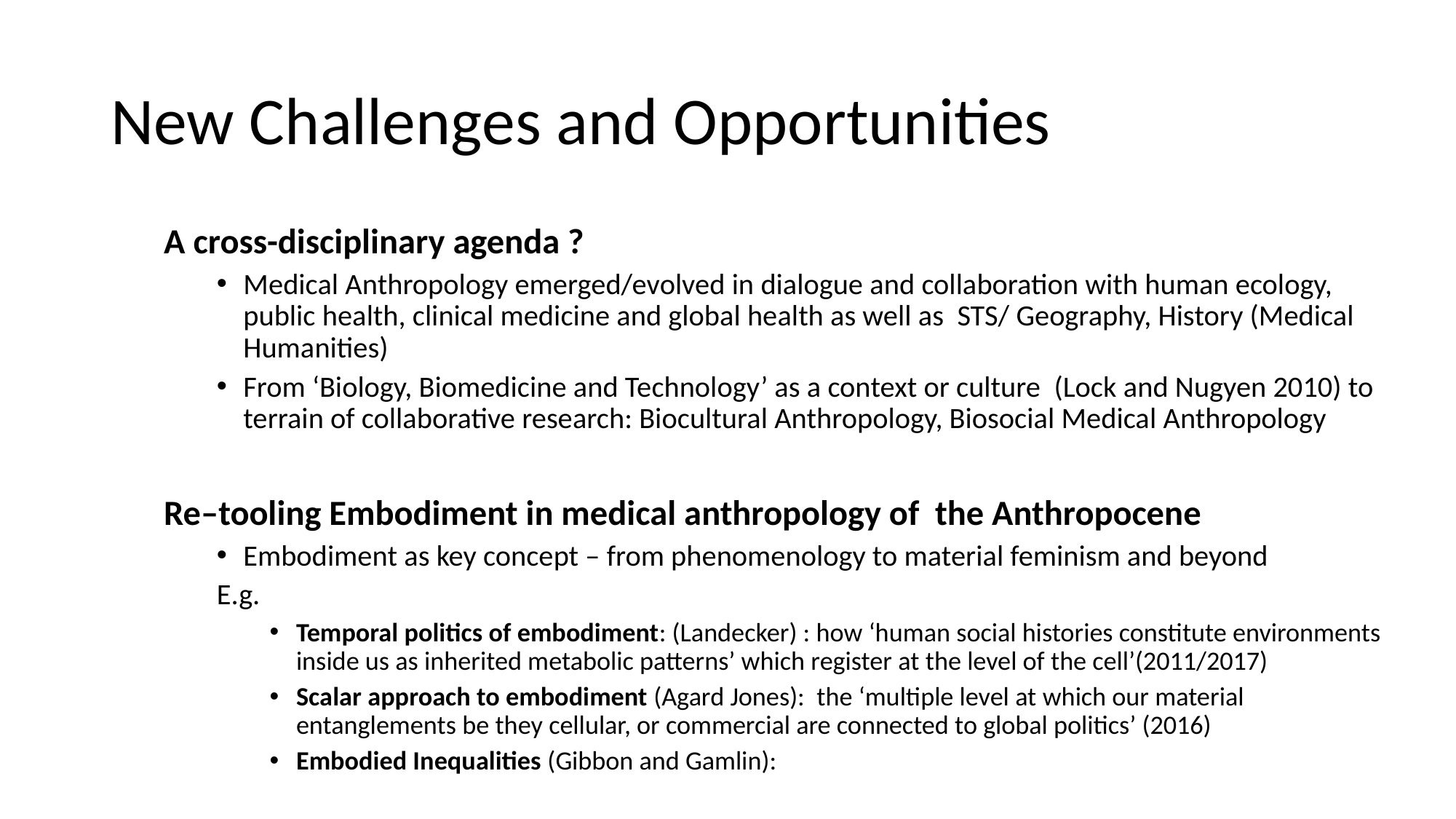

# New Challenges and Opportunities
A cross-disciplinary agenda ?
Medical Anthropology emerged/evolved in dialogue and collaboration with human ecology, public health, clinical medicine and global health as well as  STS/ Geography, History (Medical Humanities)
From ‘Biology, Biomedicine and Technology’ as a context or culture  (Lock and Nugyen 2010) to  terrain of collaborative research: Biocultural Anthropology, Biosocial Medical Anthropology

Re–tooling Embodiment in medical anthropology of  the Anthropocene
Embodiment as key concept – from phenomenology to material feminism and beyond
E.g.
Temporal politics of embodiment: (Landecker) : how ‘human social histories constitute environments inside us as inherited metabolic patterns’ which register at the level of the cell’(2011/2017)
Scalar approach to embodiment (Agard Jones):  the ‘multiple level at which our material entanglements be they cellular, or commercial are connected to global politics’ (2016)
Embodied Inequalities (Gibbon and Gamlin):